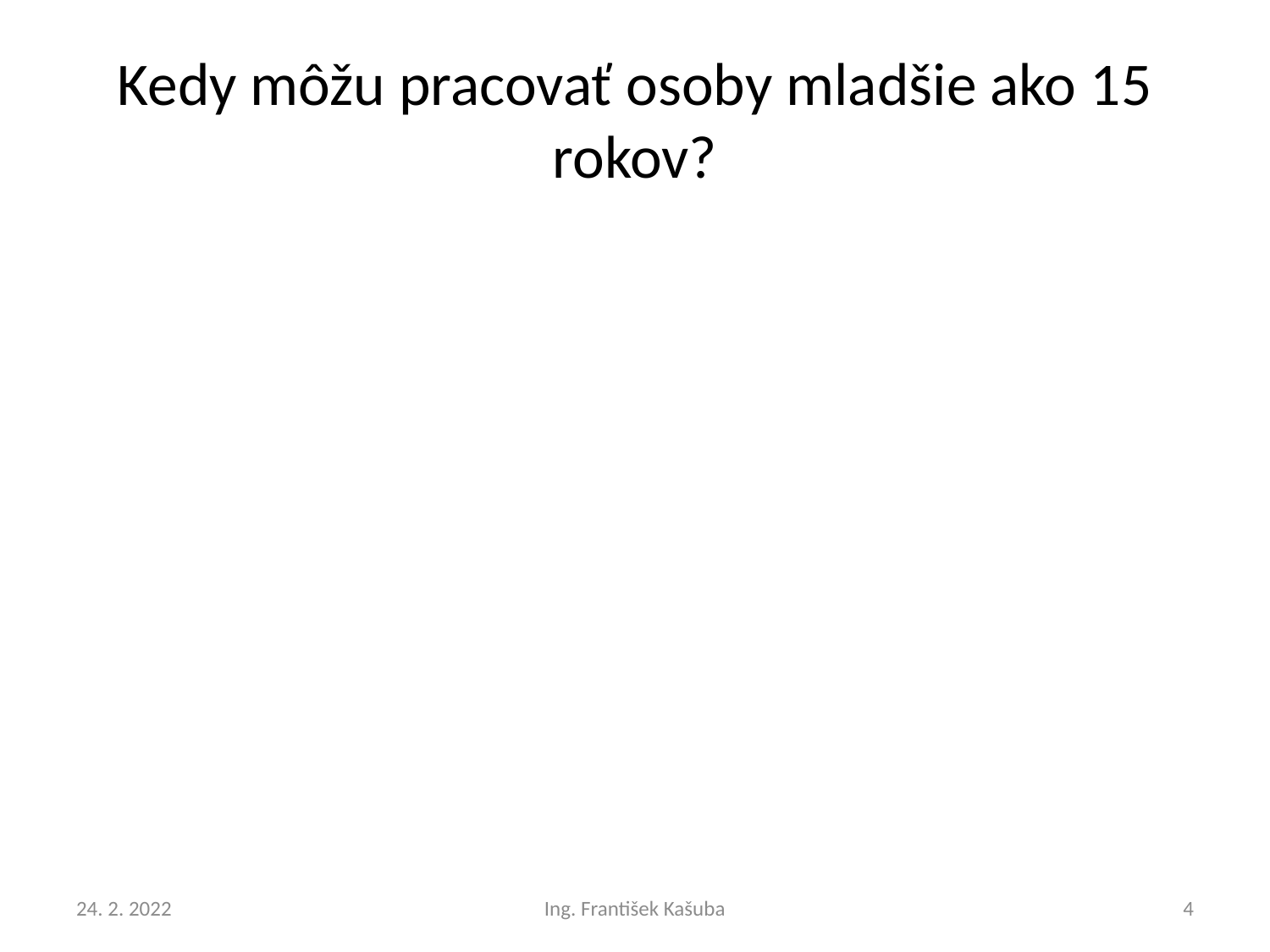

# Kedy môžu pracovať osoby mladšie ako 15 rokov?

24. 2. 2022
Ing. František Kašuba
4